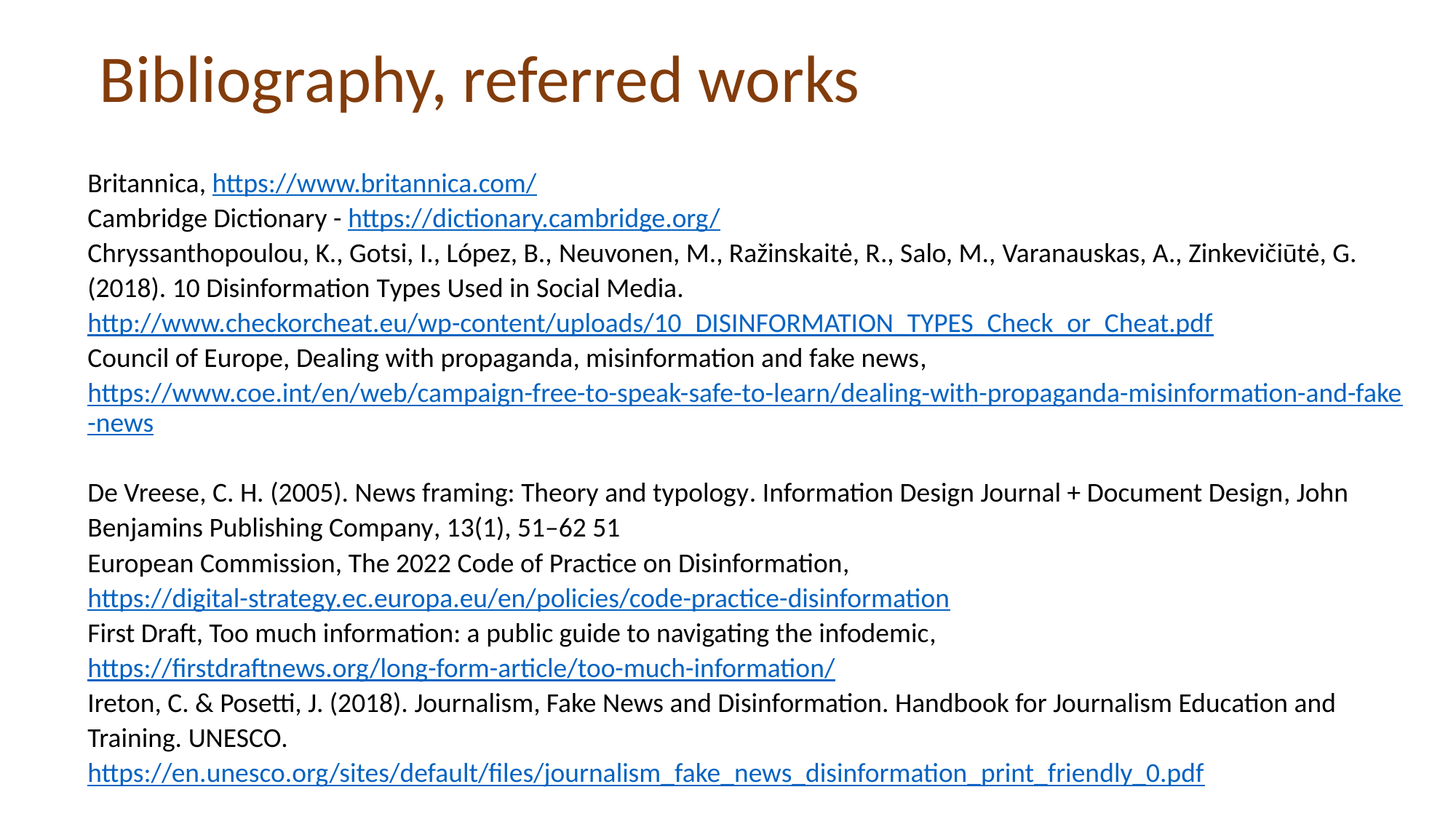

# Bibliography, referred works
Britannica, https://www.britannica.com/
Cambridge Dictionary - https://dictionary.cambridge.org/
Chryssanthopoulou, K., Gotsi, I., López, B., Neuvonen, M., Ražinskaitė, R., Salo, M., Varanauskas, A., Zinkevičiūtė, G. (2018). 10 Disinformation Types Used in Social Media. http://www.checkorcheat.eu/wp-content/uploads/10_DISINFORMATION_TYPES_Check_or_Cheat.pdf
Council of Europe, Dealing with propaganda, misinformation and fake news, https://www.coe.int/en/web/campaign-free-to-speak-safe-to-learn/dealing-with-propaganda-misinformation-and-fake-news
De Vreese, C. H. (2005). News framing: Theory and typology. Information Design Journal + Document Design, John Benjamins Publishing Company, 13(1), 51–62 51
European Commission, The 2022 Code of Practice on Disinformation, https://digital-strategy.ec.europa.eu/en/policies/code-practice-disinformation
First Draft, Too much information: a public guide to navigating the infodemic, https://firstdraftnews.org/long-form-article/too-much-information/
Ireton, C. & Posetti, J. (2018). Journalism, Fake News and Disinformation. Handbook for Journalism Education and Training. UNESCO. https://en.unesco.org/sites/default/files/journalism_fake_news_disinformation_print_friendly_0.pdf